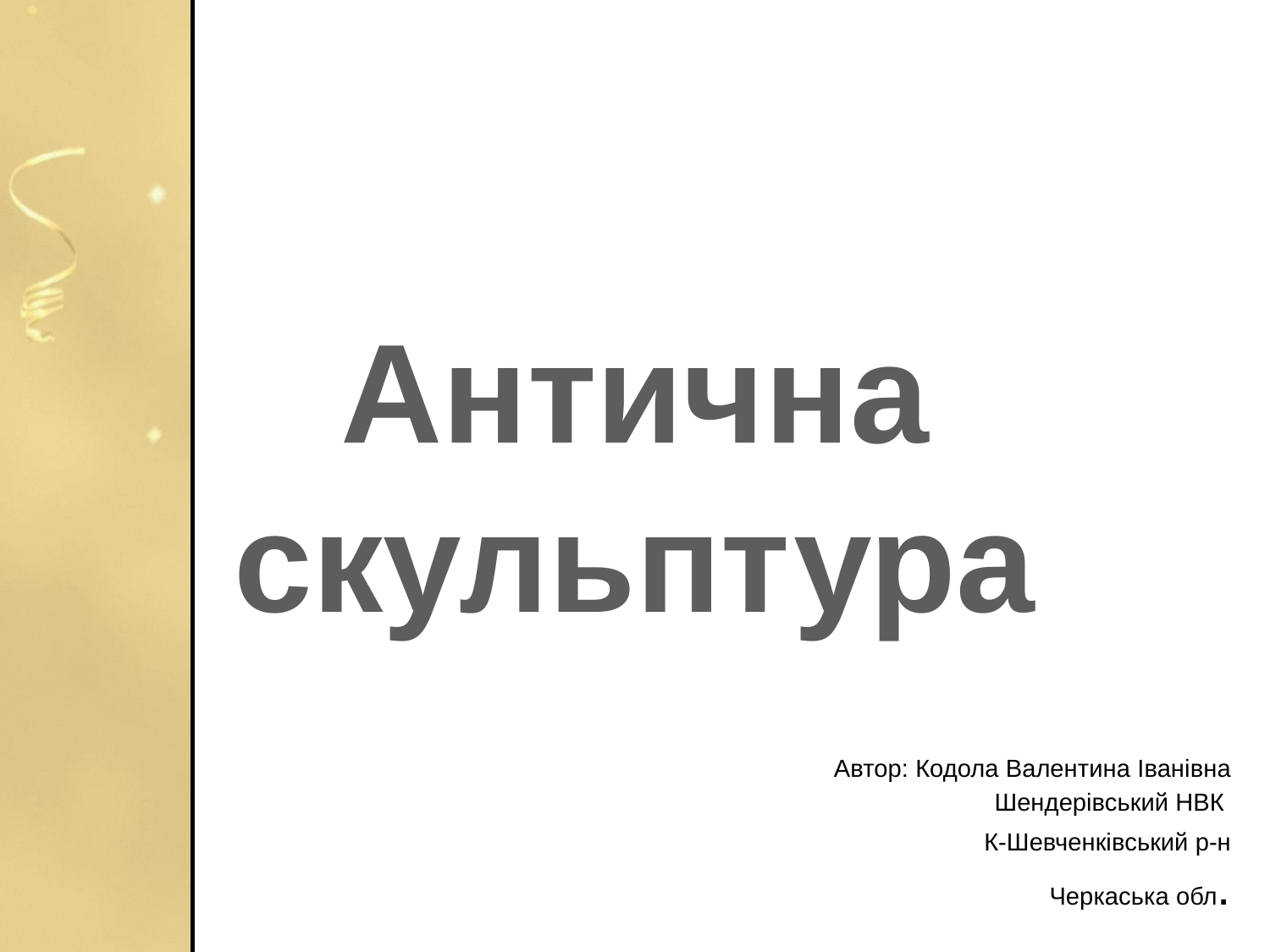

# Антична скульптура
Автор: Кодола Валентина Іванівна
Шендерівський НВК
К-Шевченківський р-н
Черкаська обл.